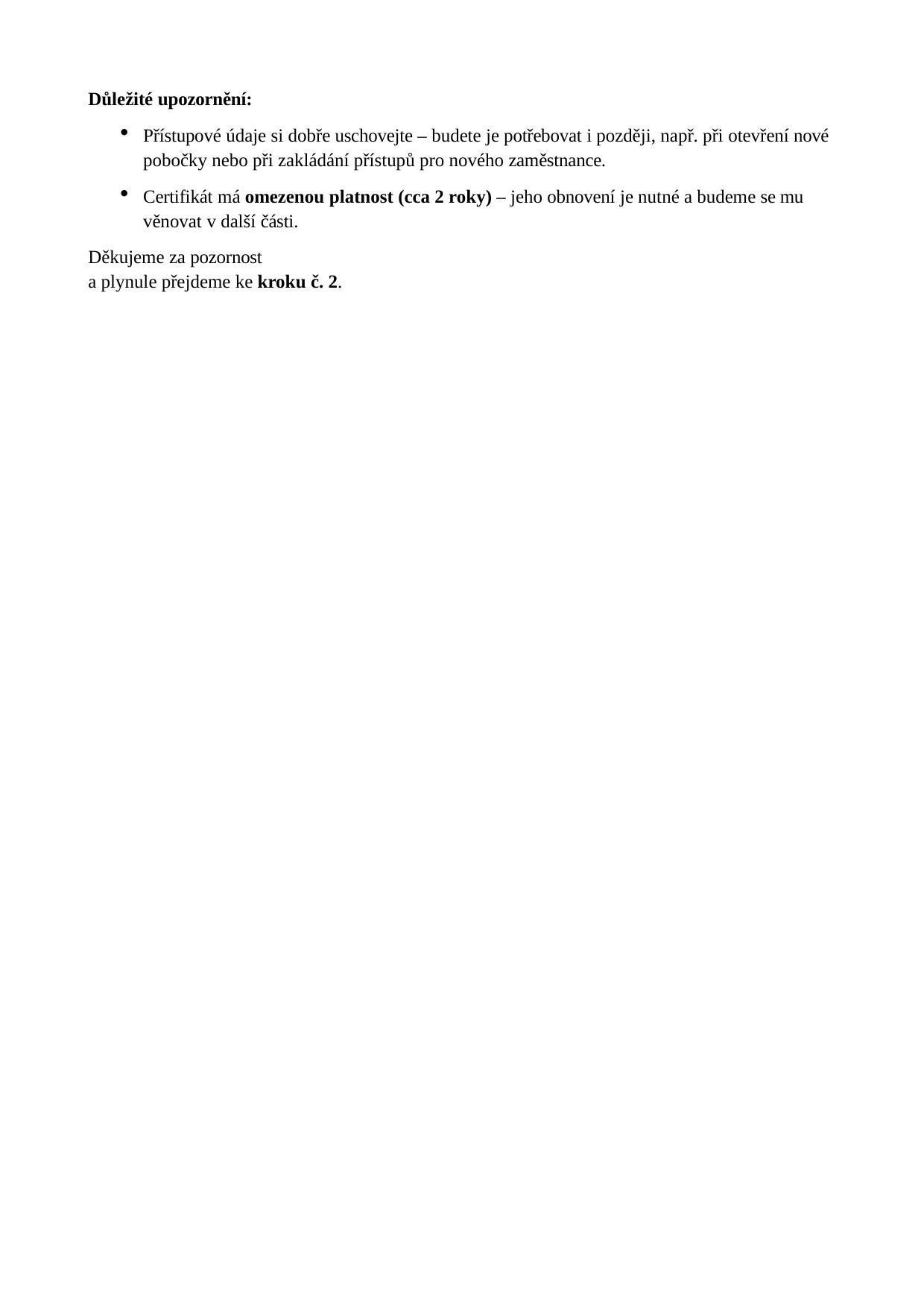

Důležité upozornění:
Přístupové údaje si dobře uschovejte – budete je potřebovat i později, např. při otevření nové pobočky nebo při zakládání přístupů pro nového zaměstnance.
Certifikát má omezenou platnost (cca 2 roky) – jeho obnovení je nutné a budeme se mu věnovat v další části.
Děkujeme za pozornost
a plynule přejdeme ke kroku č. 2.